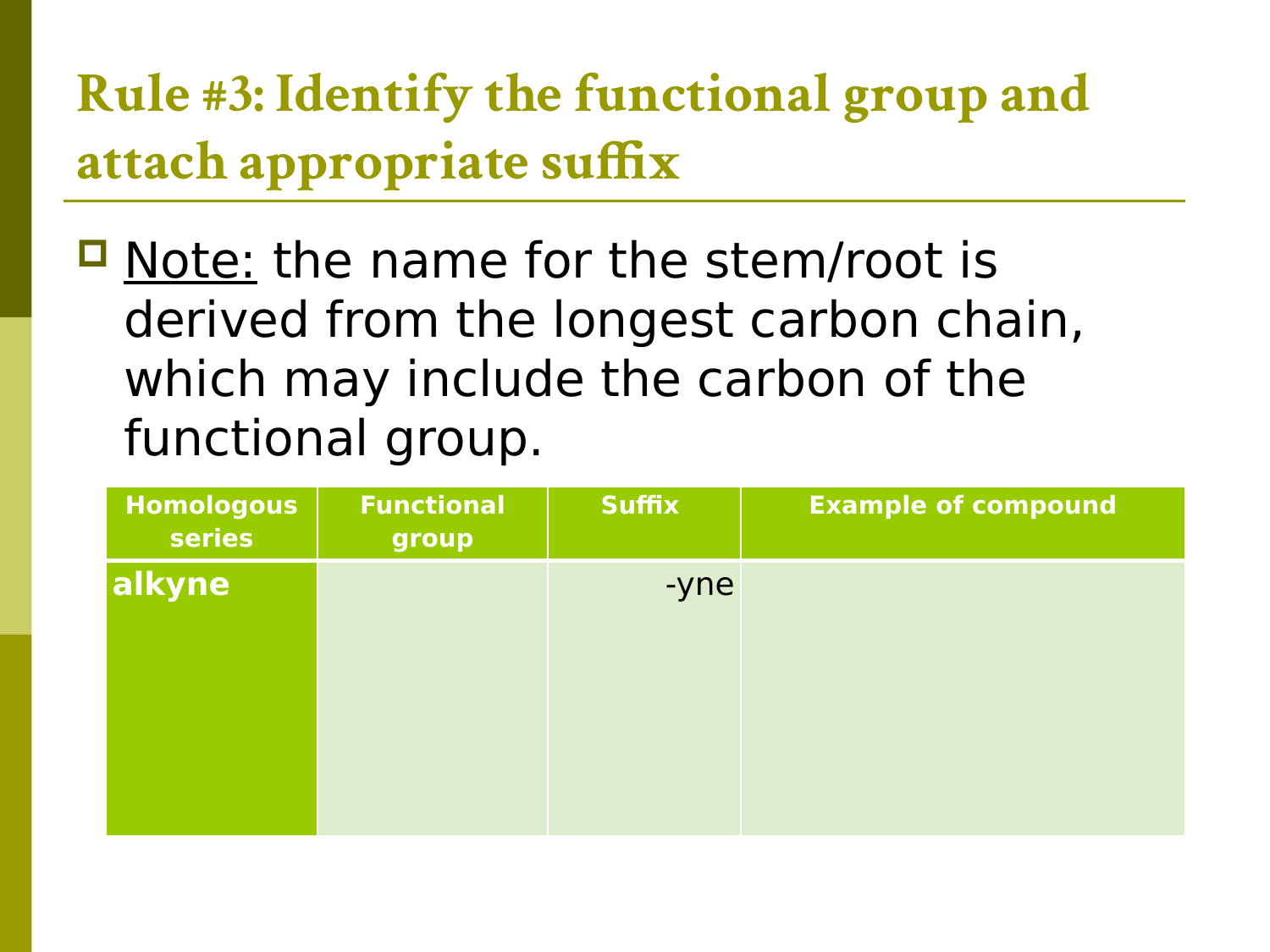

# Rule #3: Identify the functional group and attach appropriate suffix
Note: the name for the stem/root is derived from the longest carbon chain, which may include the carbon of the functional group.

| Homologous series | Functional group | Suffix | Example of compound |
| --- | --- | --- | --- |
| alkyne |  | -yne |  |